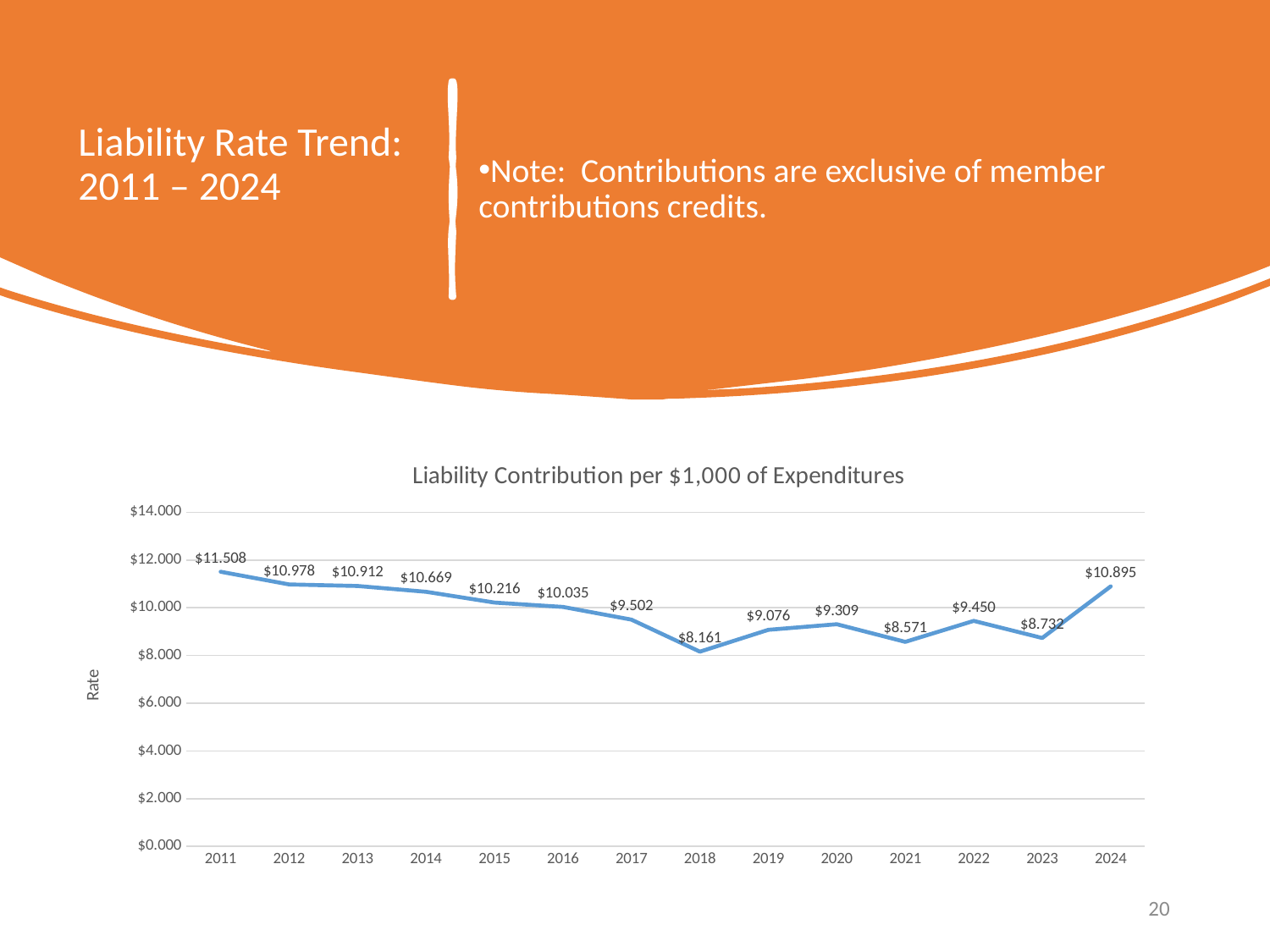

# Liability Rate Trend: 2011 – 2024
Note:  Contributions are exclusive of member contributions credits.

### Chart: Liability Contribution per $1,000 of Expenditures

| Category |  |
|---|---|
| 2011 | 11.508 |
| 2012 | 10.978 |
| 2013 | 10.912 |
| 2014 | 10.669 |
| 2015 | 10.216 |
| 2016 | 10.035 |
| 2017 | 9.502 |
| 2018 | 8.161 |
| 2019 | 9.076 |
| 2020 | 9.309 |
| 2021 | 8.571 |
| 2022 | 9.45 |
| 2023 | 8.732 |
| 2024 | 10.895 |
20